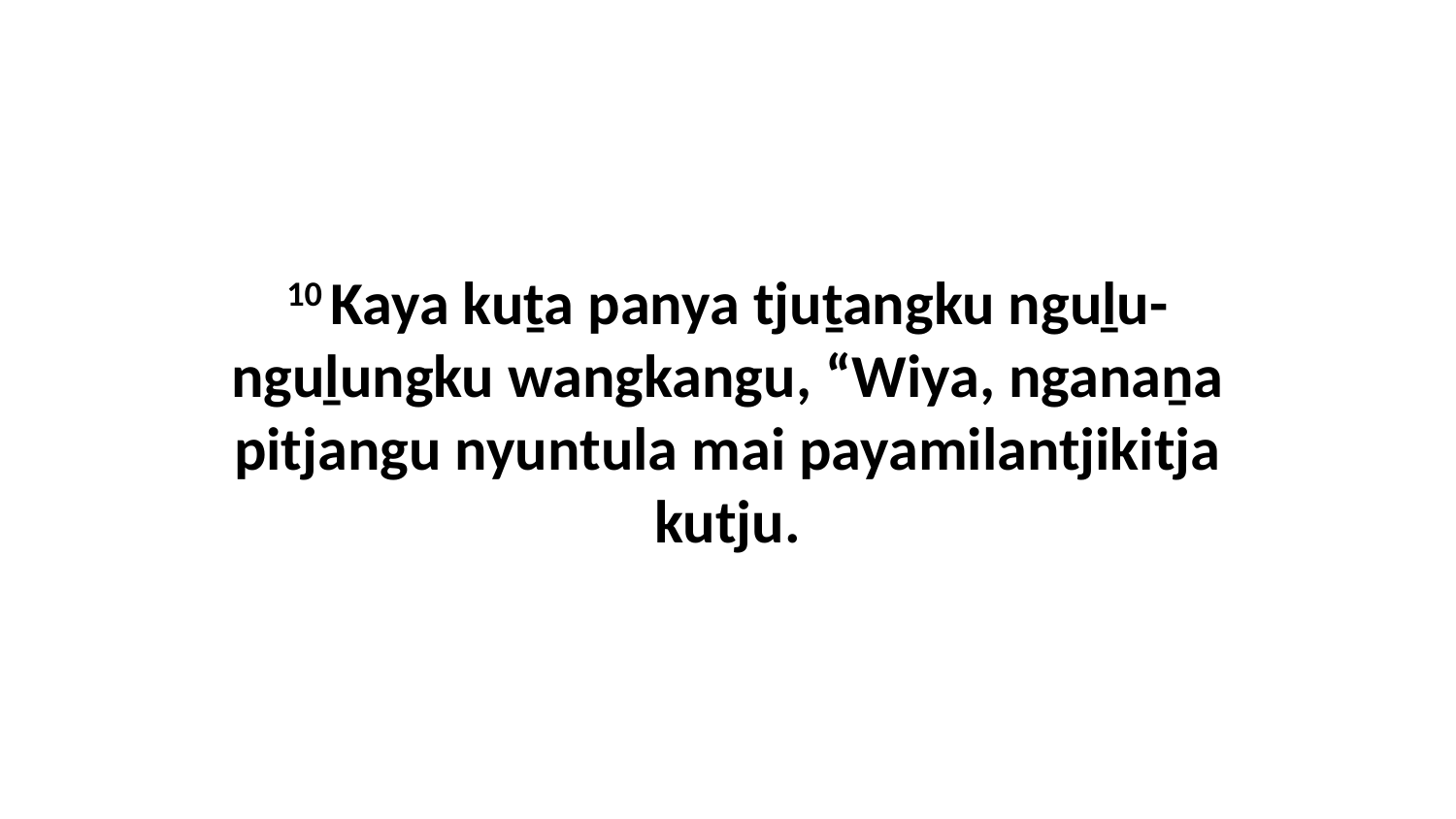

10 Kaya kuṯa panya tjuṯangku nguḻu-nguḻungku wangkangu, “Wiya, nganaṉa pitjangu nyuntula mai payamilantjikitja kutju.